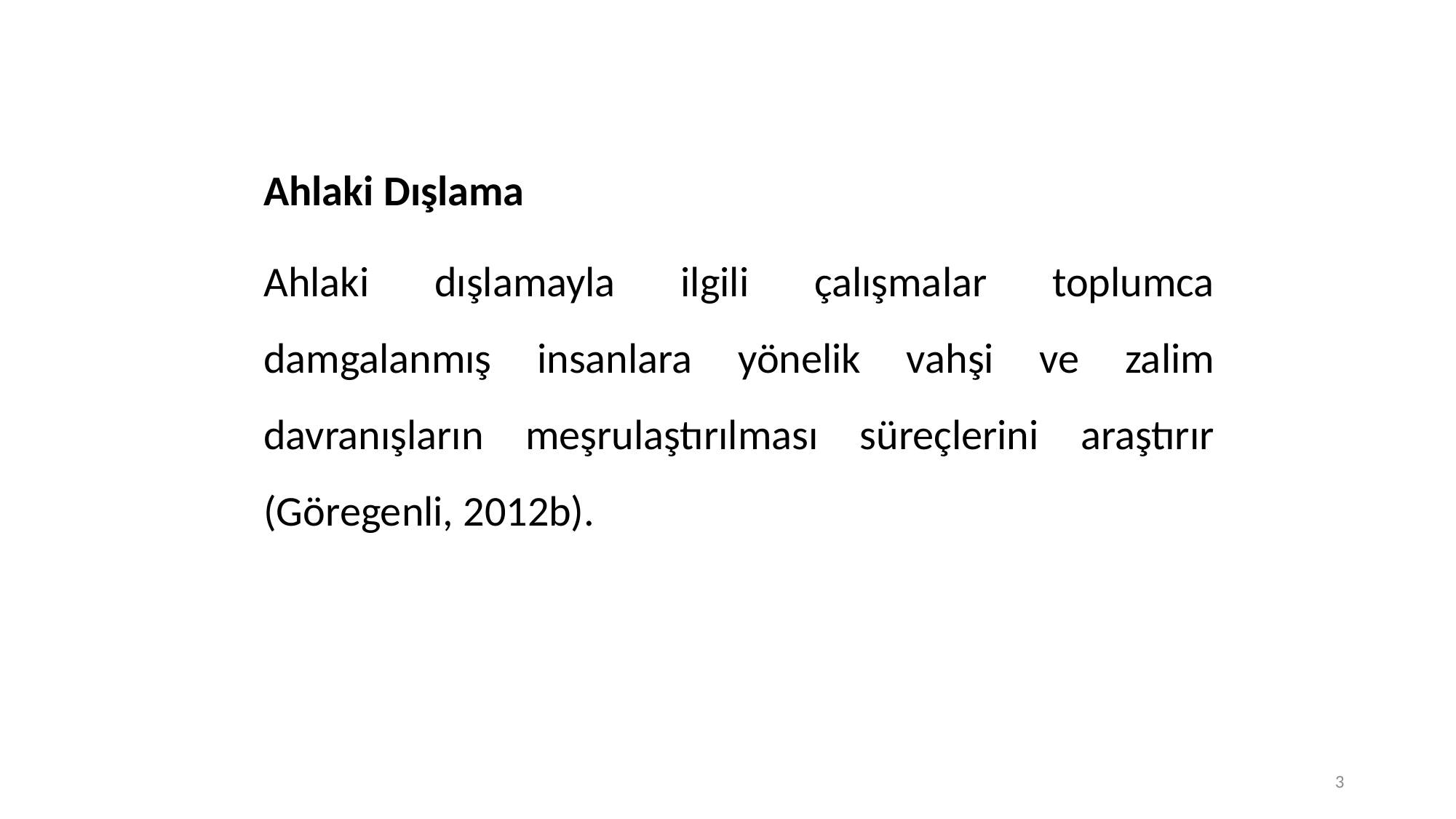

Ahlaki Dışlama
Ahlaki dışlamayla ilgili çalışmalar toplumca damgalanmış insanlara yönelik vahşi ve zalim davranışların meşrulaştırılması süreçlerini araştırır (Göregenli, 2012b).
3